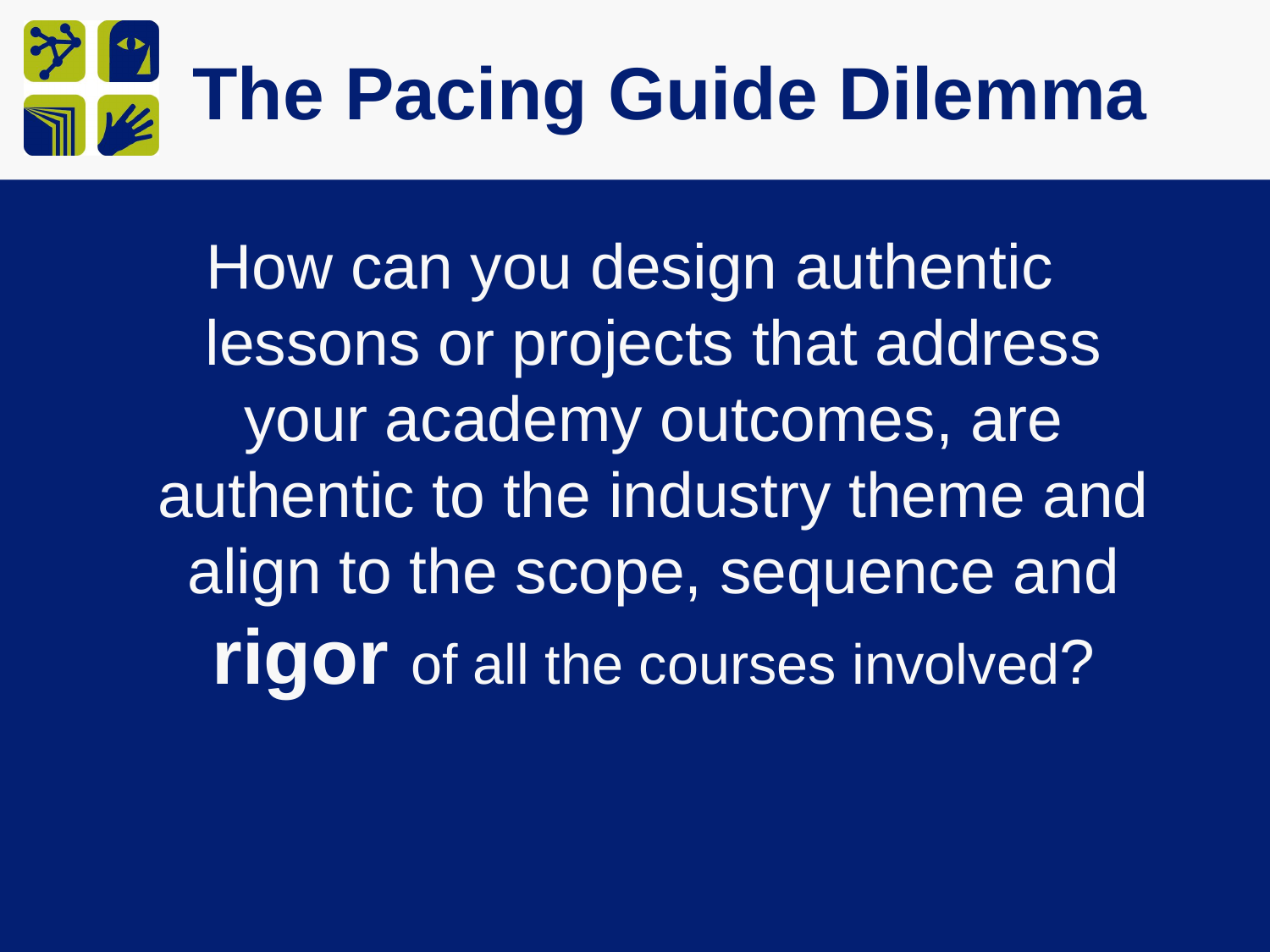

# The Pacing Guide Dilemma
How can you design authentic lessons or projects that address your academy outcomes, are authentic to the industry theme and align to the scope, sequence and rigor of all the courses involved?